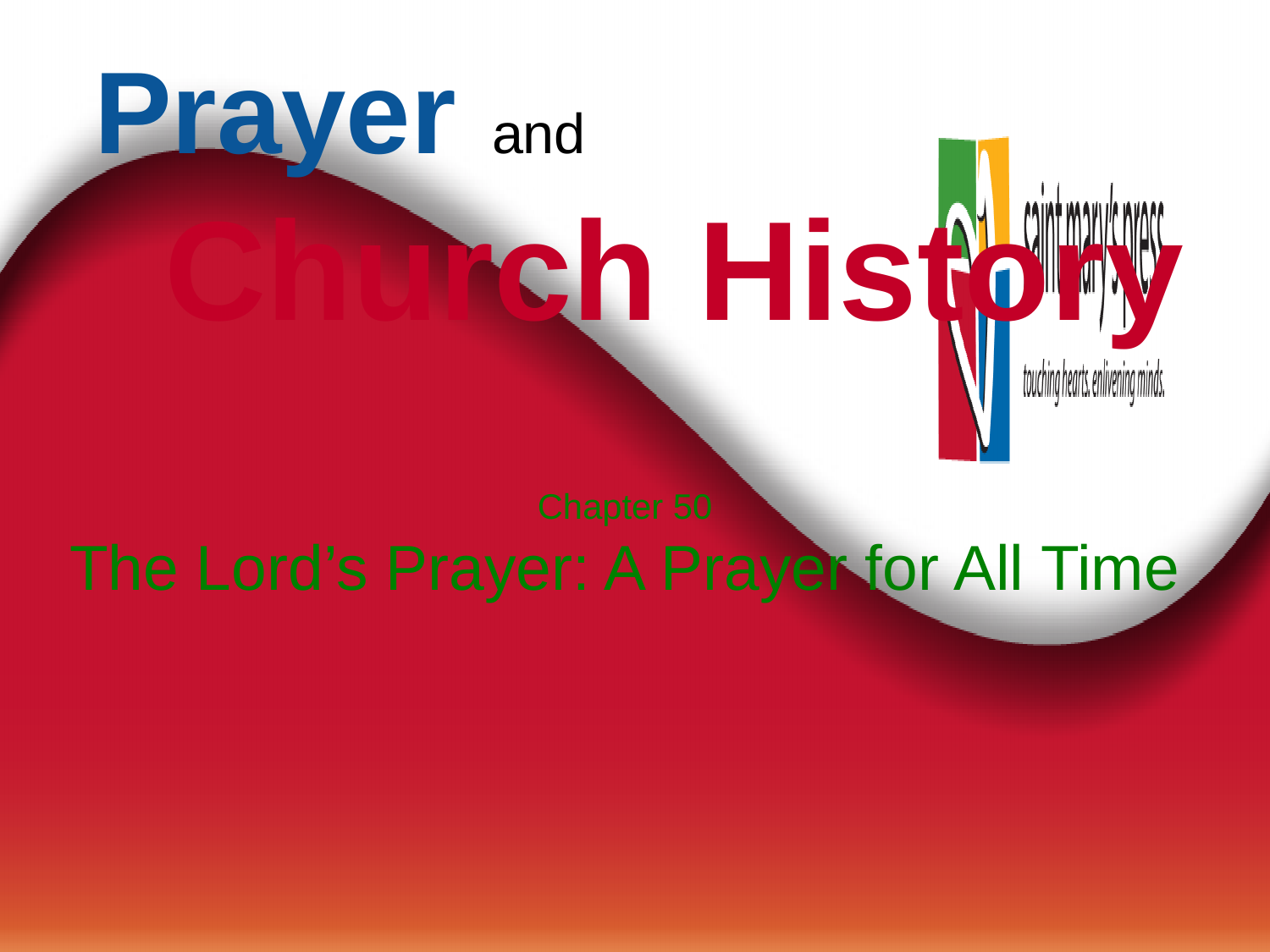

# Prayer and Church History
Chapter 50
The Lord’s Prayer: A Prayer for All Time